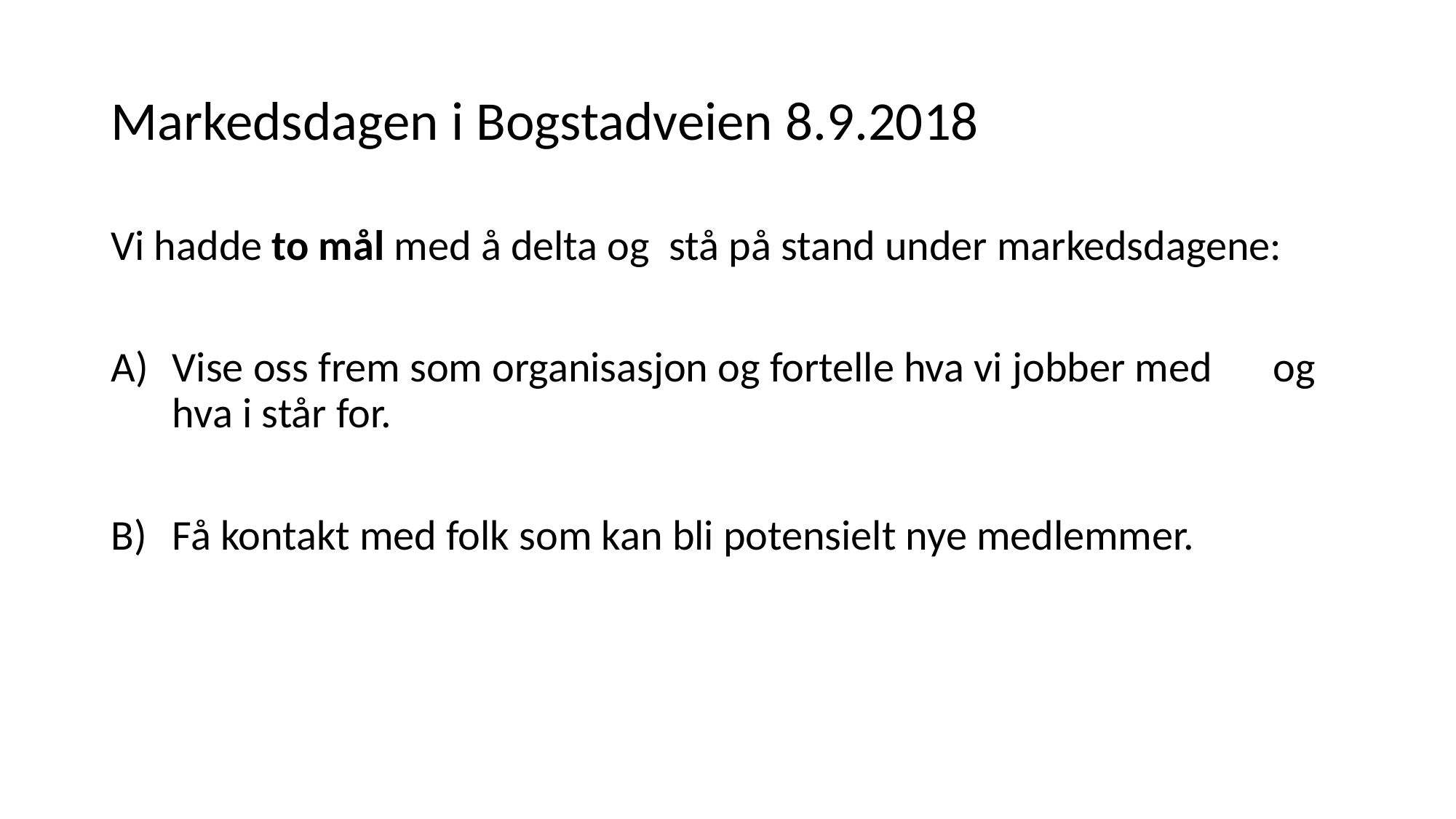

# Markedsdagen i Bogstadveien 8.9.2018
Vi hadde to mål med å delta og  stå på stand under markedsdagene:

Vise oss frem som organisasjon og fortelle hva vi jobber med	 og hva i står for.

Få kontakt med folk som kan bli potensielt nye medlemmer.